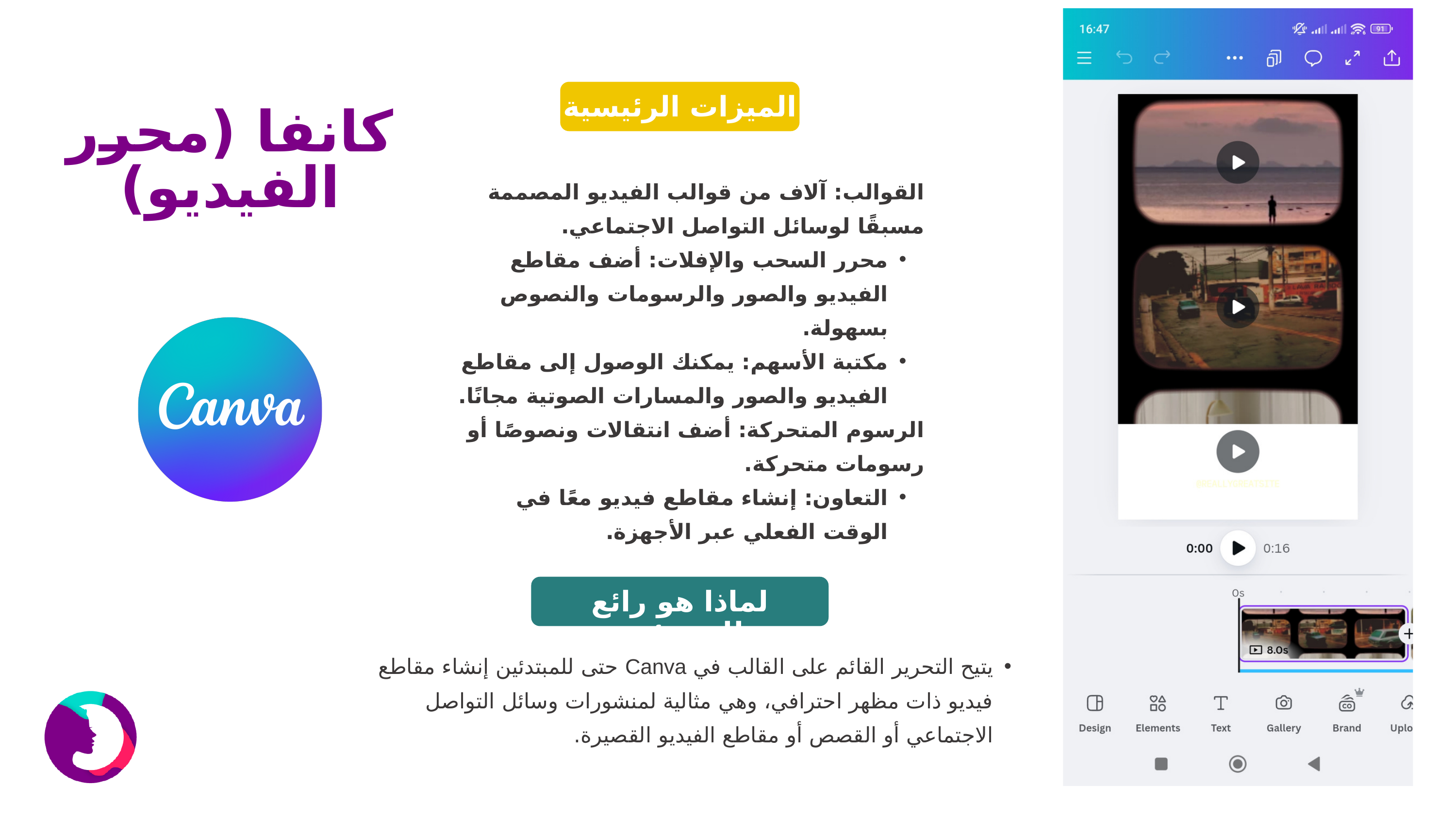

الميزات الرئيسية
كانفا (محرر الفيديو)
القوالب: آلاف من قوالب الفيديو المصممة مسبقًا لوسائل التواصل الاجتماعي.
محرر السحب والإفلات: أضف مقاطع الفيديو والصور والرسومات والنصوص بسهولة.
مكتبة الأسهم: يمكنك الوصول إلى مقاطع الفيديو والصور والمسارات الصوتية مجانًا.
الرسوم المتحركة: أضف انتقالات ونصوصًا أو رسومات متحركة.
التعاون: إنشاء مقاطع فيديو معًا في الوقت الفعلي عبر الأجهزة.

لماذا هو رائع للمبتدئين
يتيح التحرير القائم على القالب في Canva حتى للمبتدئين إنشاء مقاطع فيديو ذات مظهر احترافي، وهي مثالية لمنشورات وسائل التواصل الاجتماعي أو القصص أو مقاطع الفيديو القصيرة.